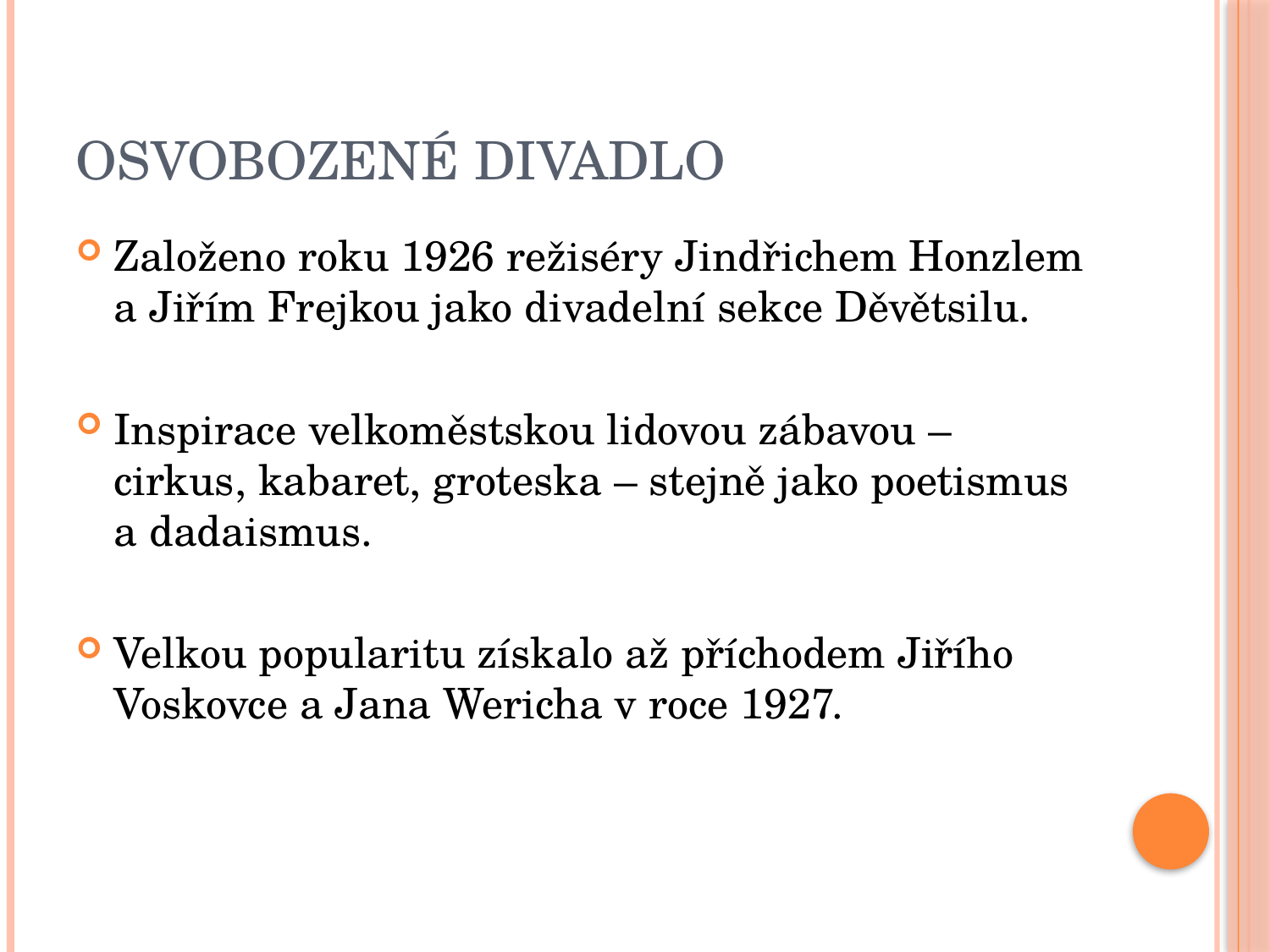

# Osvobozené divadlo
Založeno roku 1926 režiséry Jindřichem Honzlem a Jiřím Frejkou jako divadelní sekce Děvětsilu.

Inspirace velkoměstskou lidovou zábavou – cirkus, kabaret, groteska – stejně jako poetismus a dadaismus.

Velkou popularitu získalo až příchodem Jiřího Voskovce a Jana Wericha v roce 1927.